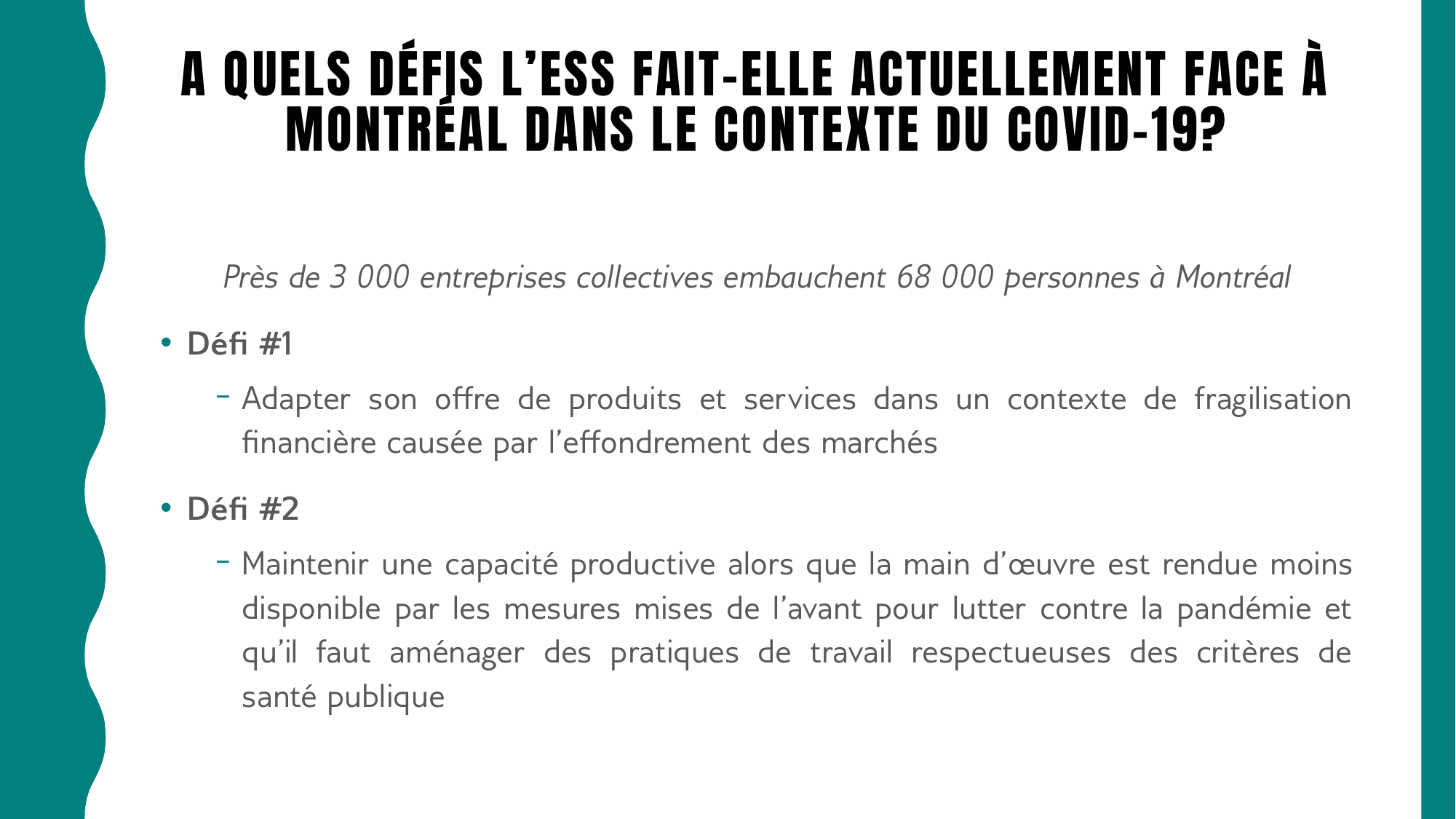

# A quels défis l’ess fait-elle actuellement face à montréal dans le contexte du covid-19?
Près de 3 000 entreprises collectives embauchent 68 000 personnes à Montréal
Défi #1
Adapter son offre de produits et services dans un contexte de fragilisation financière causée par l’effondrement des marchés
Défi #2
Maintenir une capacité productive alors que la main d’œuvre est rendue moins disponible par les mesures mises de l’avant pour lutter contre la pandémie et qu’il faut aménager des pratiques de travail respectueuses des critères de santé publique